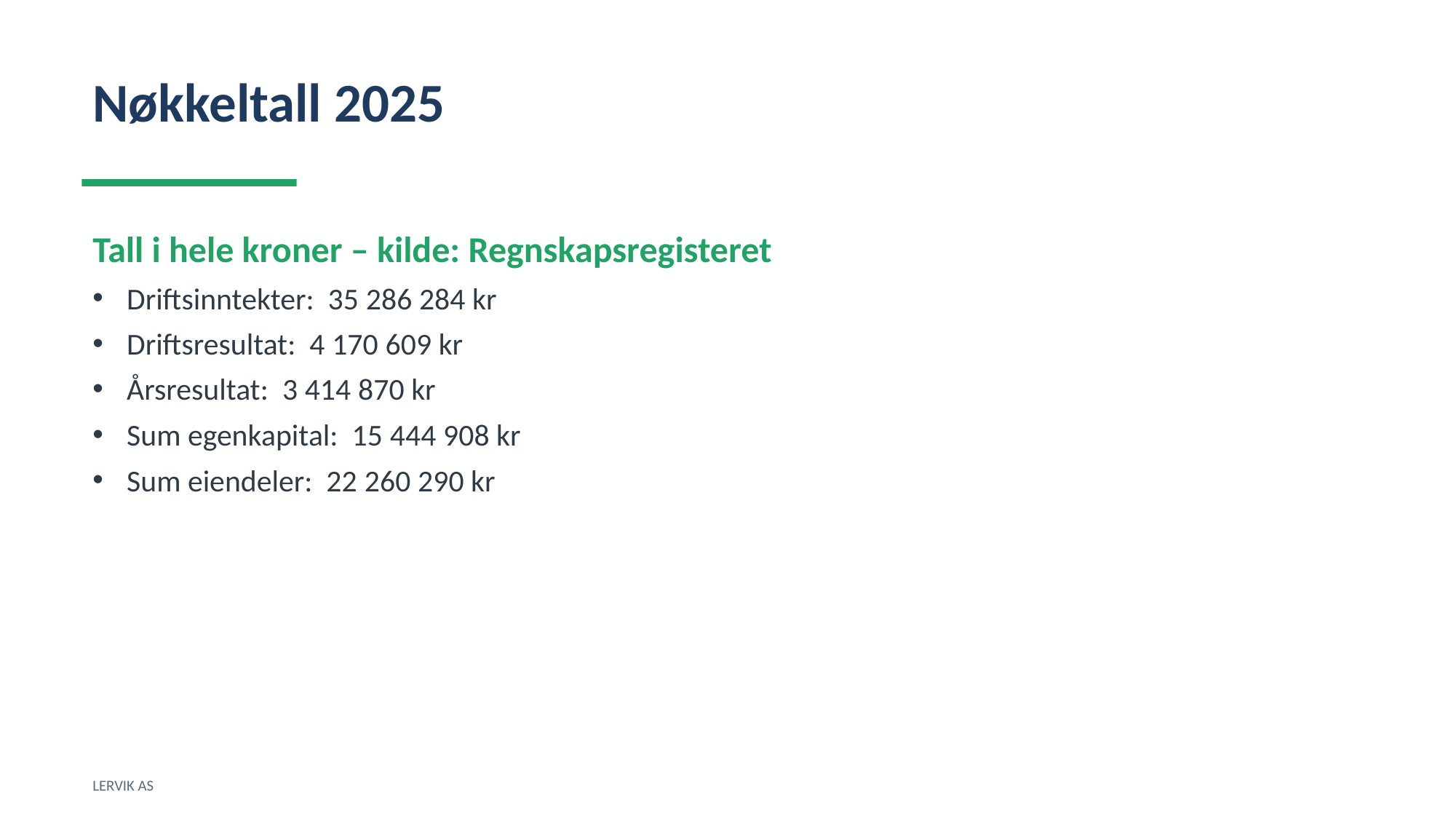

Nøkkeltall 2025

Tall i hele kroner – kilde: Regnskapsregisteret
Driftsinntekter:  35 286 284 kr
Driftsresultat:  4 170 609 kr
Årsresultat:  3 414 870 kr
Sum egenkapital:  15 444 908 kr
Sum eiendeler:  22 260 290 kr
LERVIK AS